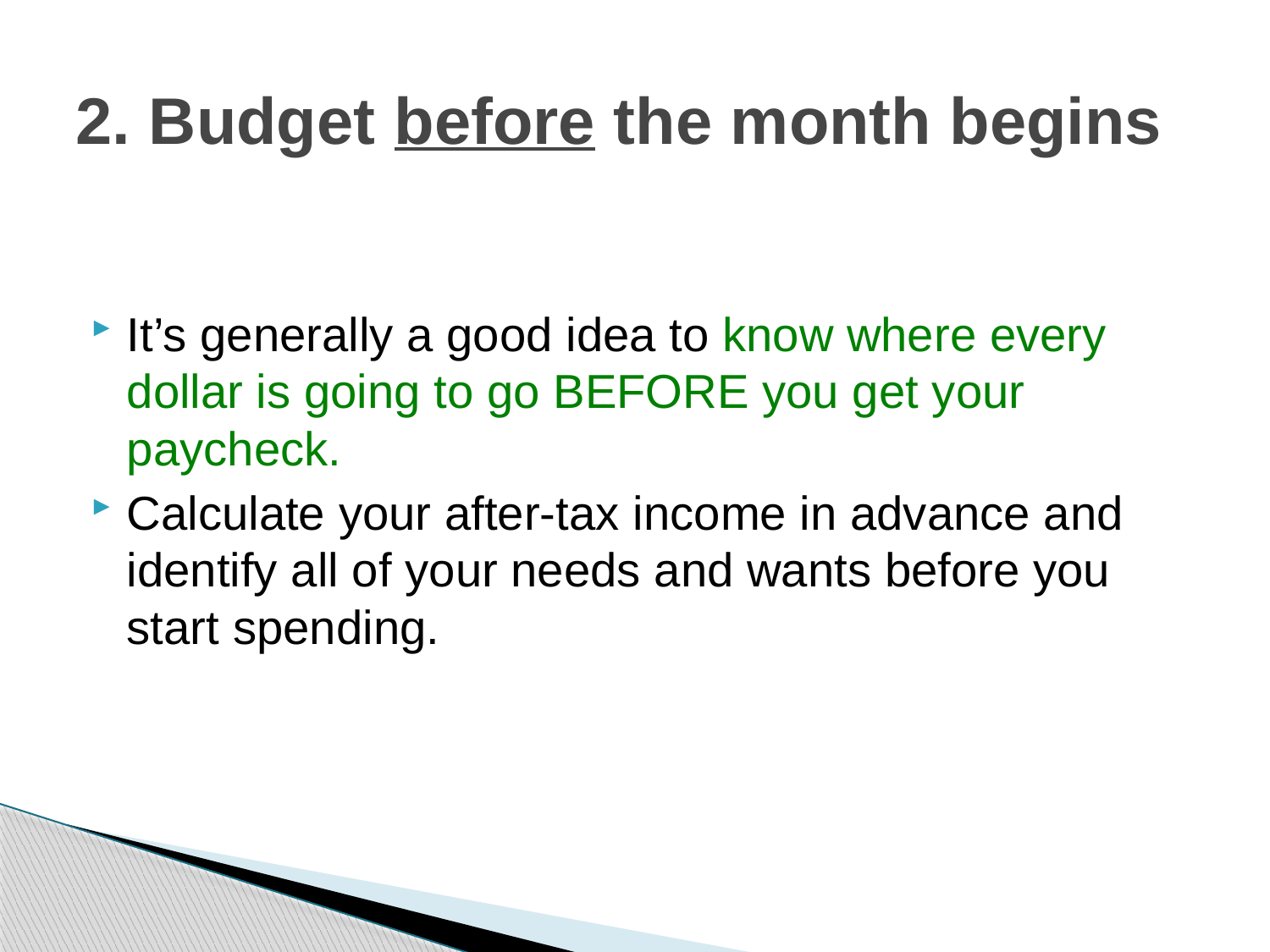

# 2. Budget before the month begins
It’s generally a good idea to know where every dollar is going to go BEFORE you get your paycheck.
Calculate your after-tax income in advance and identify all of your needs and wants before you start spending.